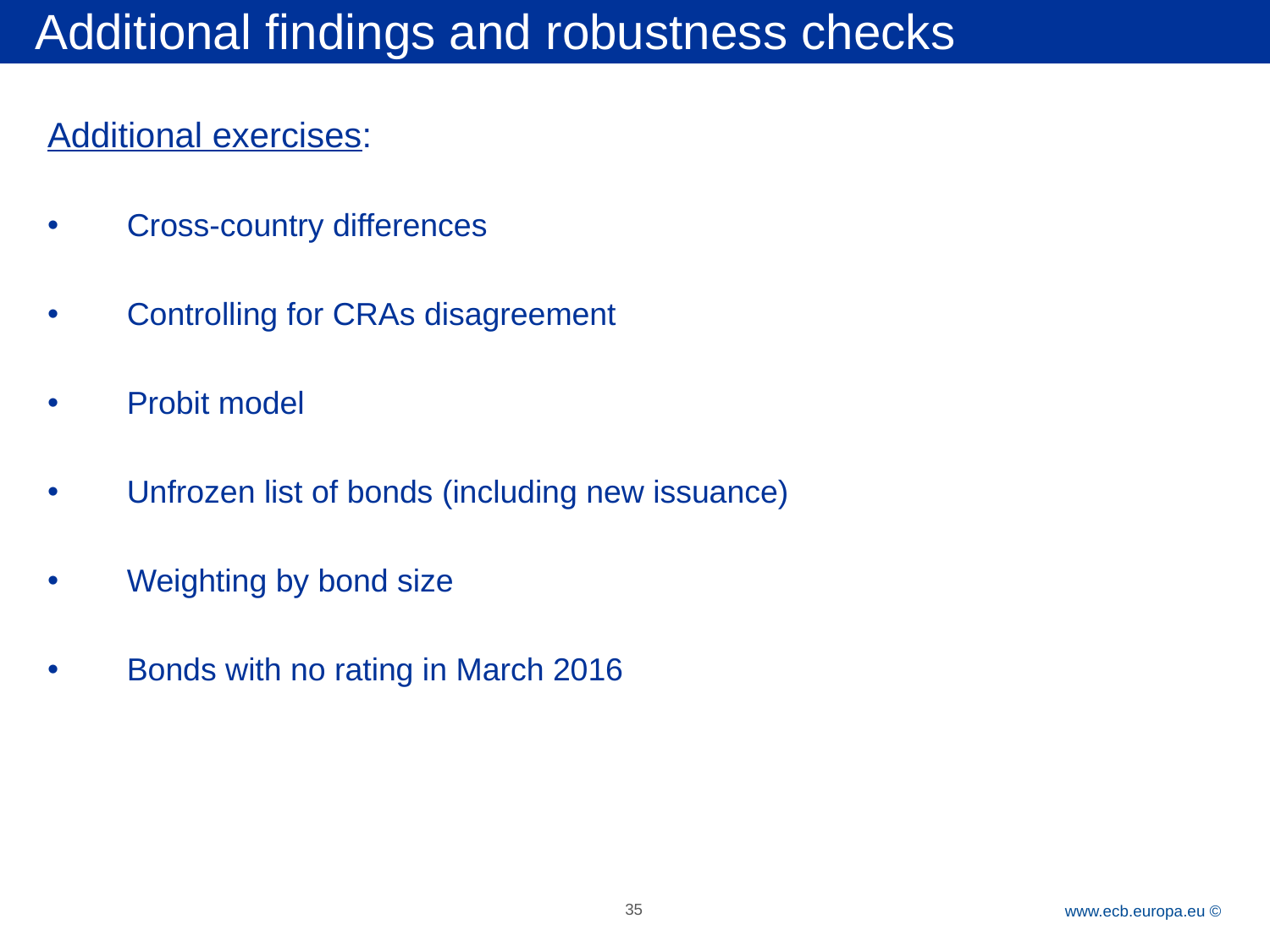

Additional findings and robustness checks
Additional exercises:

Cross-country differences

Controlling for CRAs disagreement

Probit model

Unfrozen list of bonds (including new issuance)

Weighting by bond size

Bonds with no rating in March 2016

35